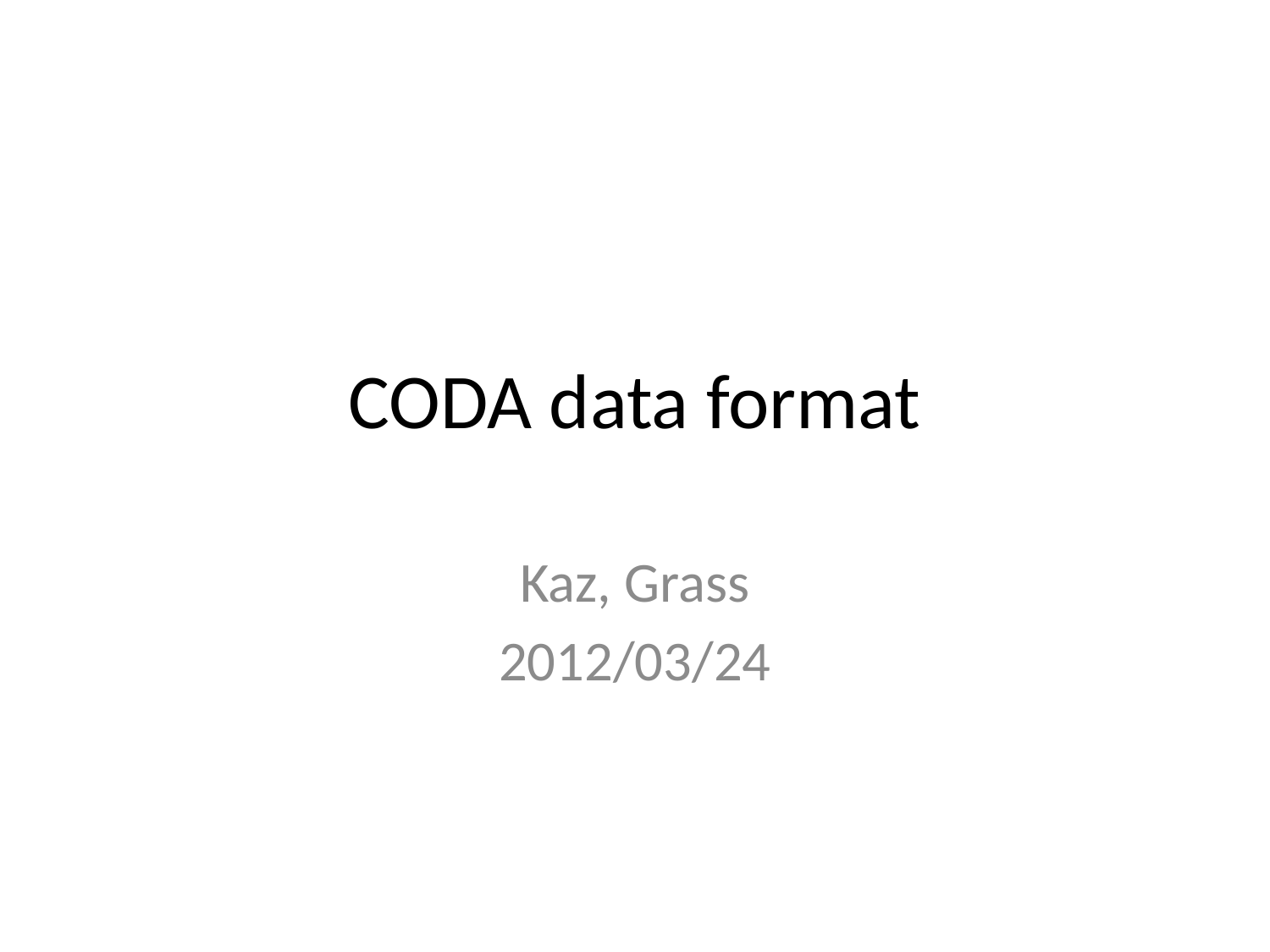

# CODA data format
Kaz, Grass
2012/03/24